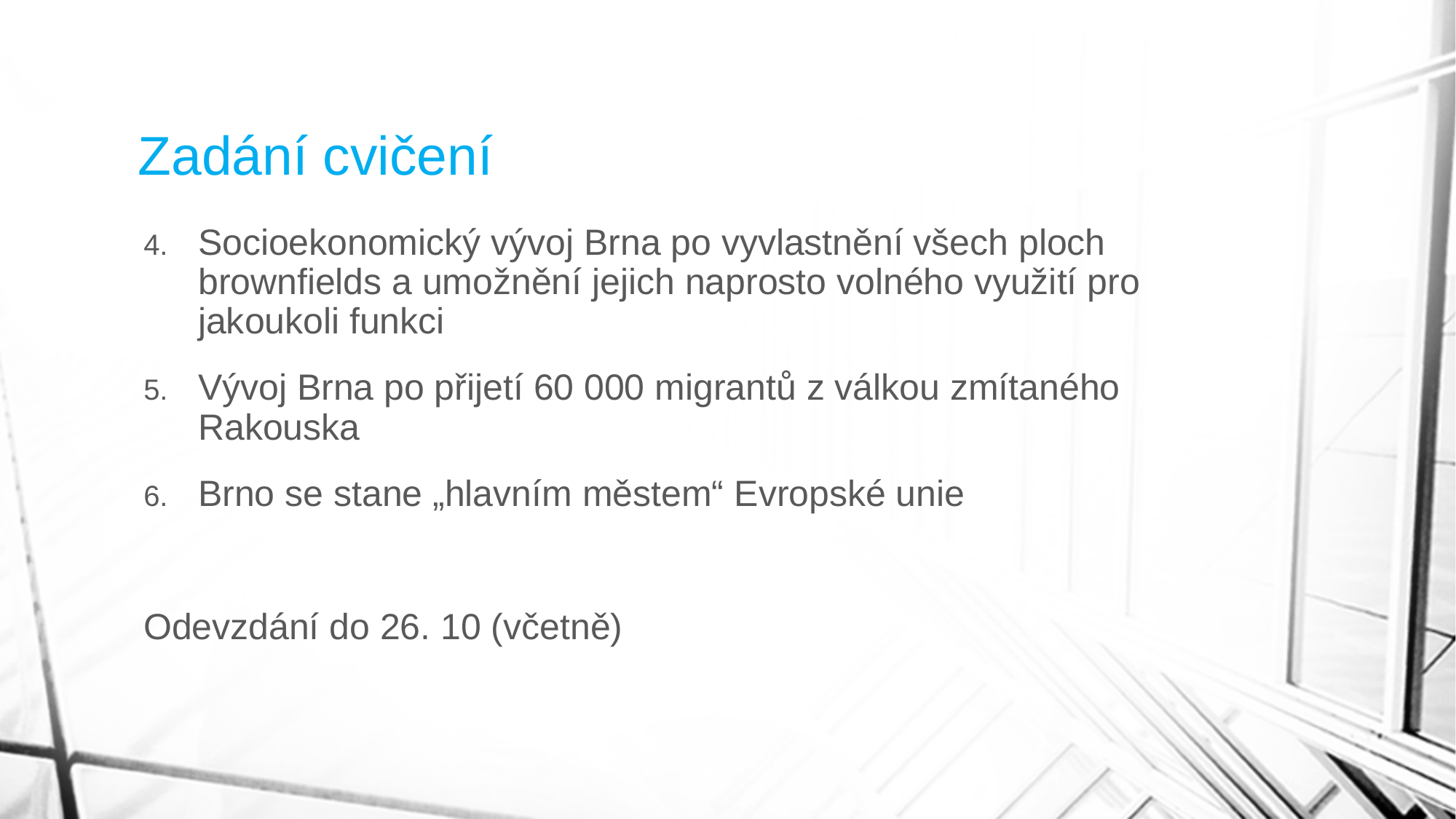

# Zadání cvičení
Socioekonomický vývoj Brna po vyvlastnění všech ploch brownfields a umožnění jejich naprosto volného využití pro jakoukoli funkci
Vývoj Brna po přijetí 60 000 migrantů z válkou zmítaného Rakouska
Brno se stane „hlavním městem“ Evropské unie

Odevzdání do 26. 10 (včetně)